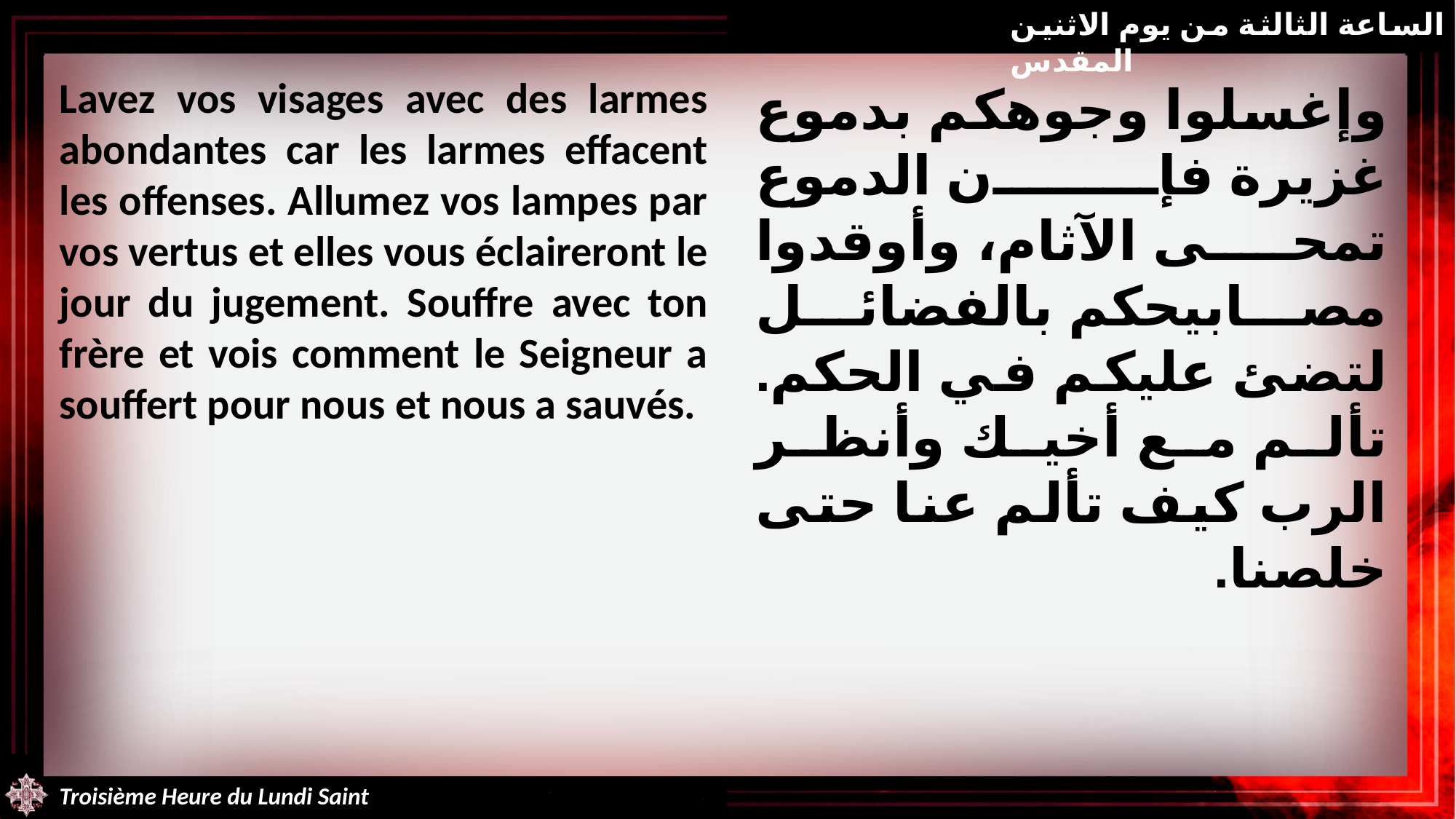

الساعة الثالثة من يوم الاثنين المقدس
Lavez vos visages avec des larmes abondantes car les larmes effacent les offenses. Allumez vos lampes par vos vertus et elles vous éclaireront le jour du jugement. Souffre avec ton frère et vois comment le Seigneur a souffert pour nous et nous a sauvés.
وإغسلوا وجوهكم بدموع غزيرة فإن الدموع تمحى الآثام، وأوقدوا مصابيحكم بالفضائل لتضئ عليكم في الحكم. تألم مع أخيك وأنظر الرب كيف تألم عنا حتى خلصنا.
Troisième Heure du Lundi Saint